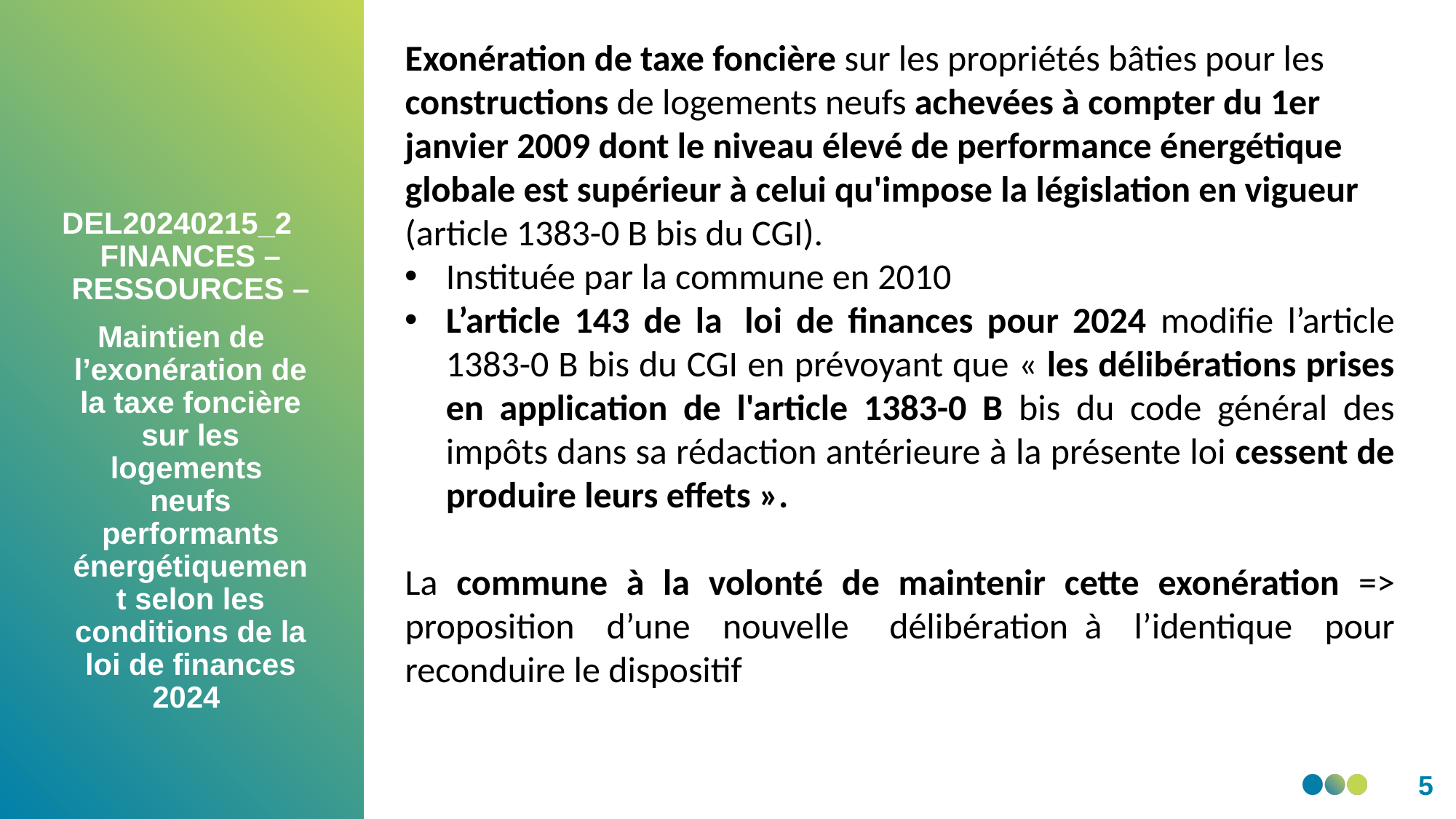

Exonération de taxe foncière sur les propriétés bâties pour les constructions de logements neufs achevées à compter du 1er janvier 2009 dont le niveau élevé de performance énergétique globale est supérieur à celui qu'impose la législation en vigueur (article 1383-0 B bis du CGI).
Instituée par la commune en 2010
L’article 143 de la  loi de finances pour 2024 modifie l’article 1383-0 B bis du CGI en prévoyant que « les délibérations prises en application de l'article 1383-0 B bis du code général des impôts dans sa rédaction antérieure à la présente loi cessent de produire leurs effets ».

La commune à la volonté de maintenir cette exonération => proposition d’une nouvelle  délibération  à l’identique pour reconduire le dispositif

DEL20240215_2 FINANCES – RESSOURCES –
 Maintien de l’exonération de la taxe foncière sur les logements  neufs performants énergétiquement selon les conditions de la loi de finances 2024